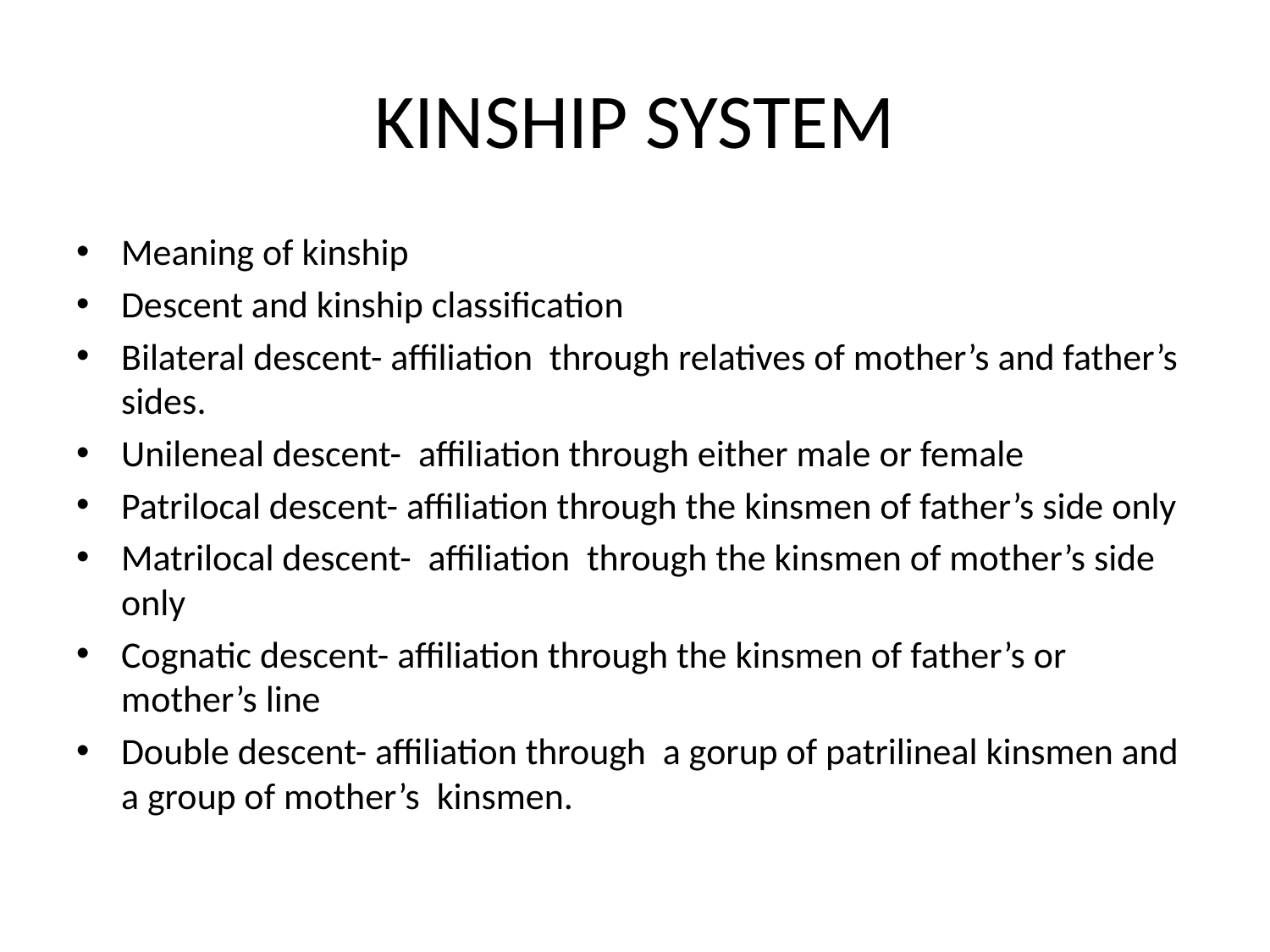

# KINSHIP SYSTEM
Meaning of kinship
Descent and kinship classification
Bilateral descent- affiliation  through relatives of mother’s and father’s sides.
Unileneal descent-  affiliation through either male or female
Patrilocal descent- affiliation through the kinsmen of father’s side only
Matrilocal descent-  affiliation  through the kinsmen of mother’s side only
Cognatic descent- affiliation through the kinsmen of father’s or mother’s line
Double descent- affiliation through  a gorup of patrilineal kinsmen and  a group of mother’s  kinsmen.